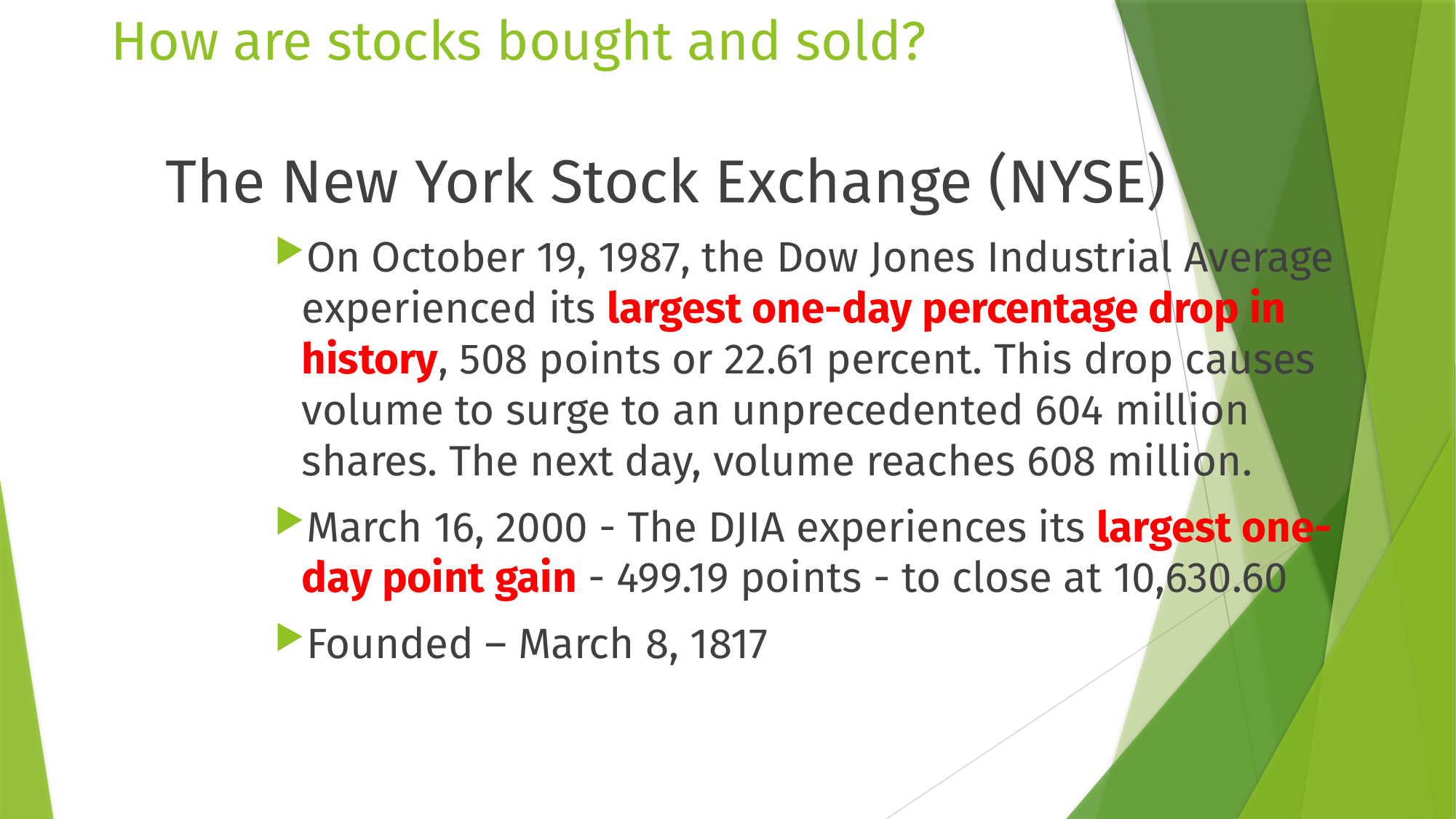

# How are stocks bought and sold?
The New York Stock Exchange (NYSE)
On October 19, 1987, the Dow Jones Industrial Average experienced its largest one-day percentage drop in history, 508 points or 22.61 percent. This drop causes volume to surge to an unprecedented 604 million shares. The next day, volume reaches 608 million.
March 16, 2000 - The DJIA experiences its largest one-day point gain - 499.19 points - to close at 10,630.60
Founded – March 8, 1817